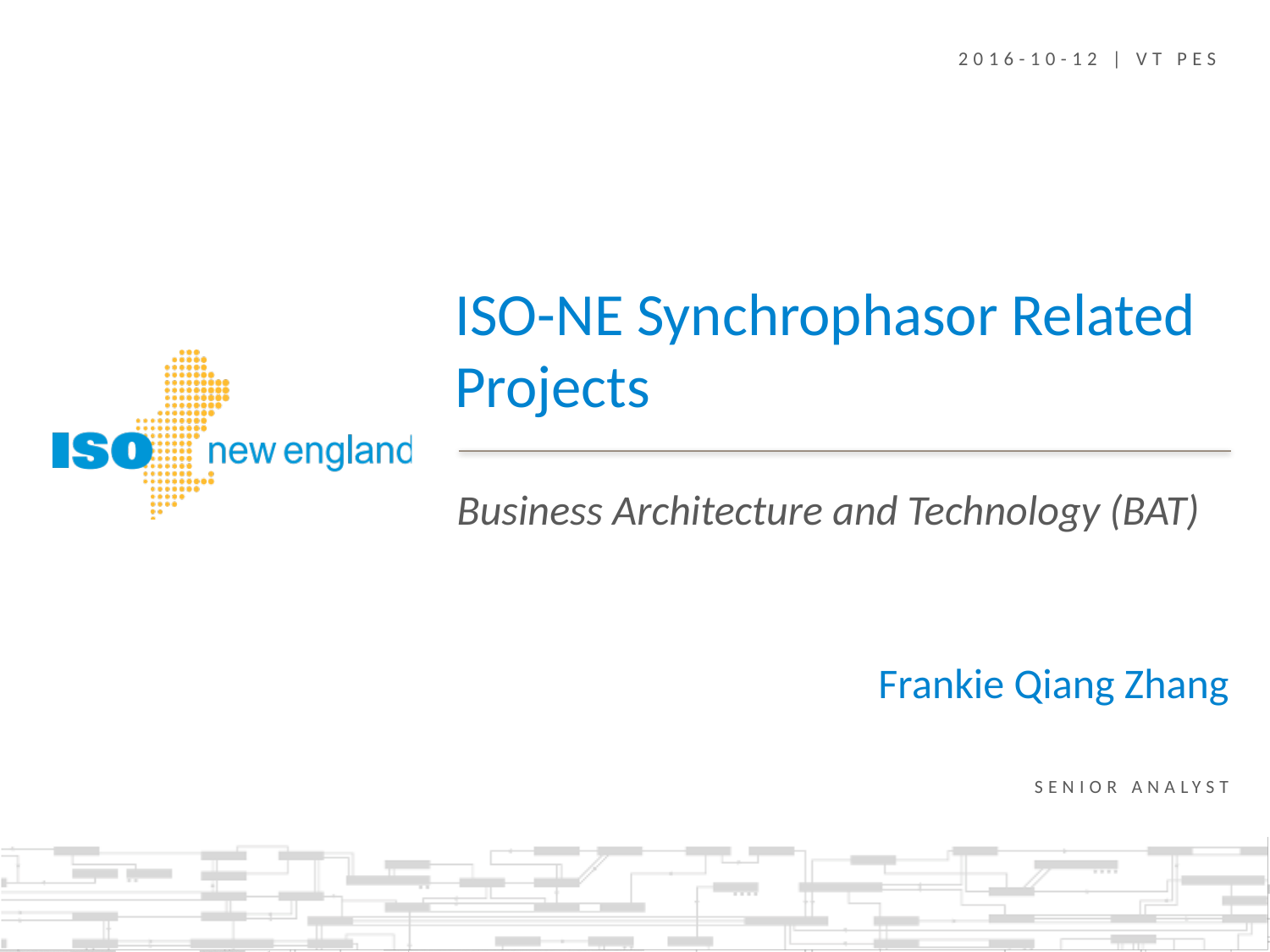

2016-10-12 | VT PES
ISO-NE Synchrophasor Related Projects
Business Architecture and Technology (BAT)
Frankie Qiang Zhang
Senior analyst